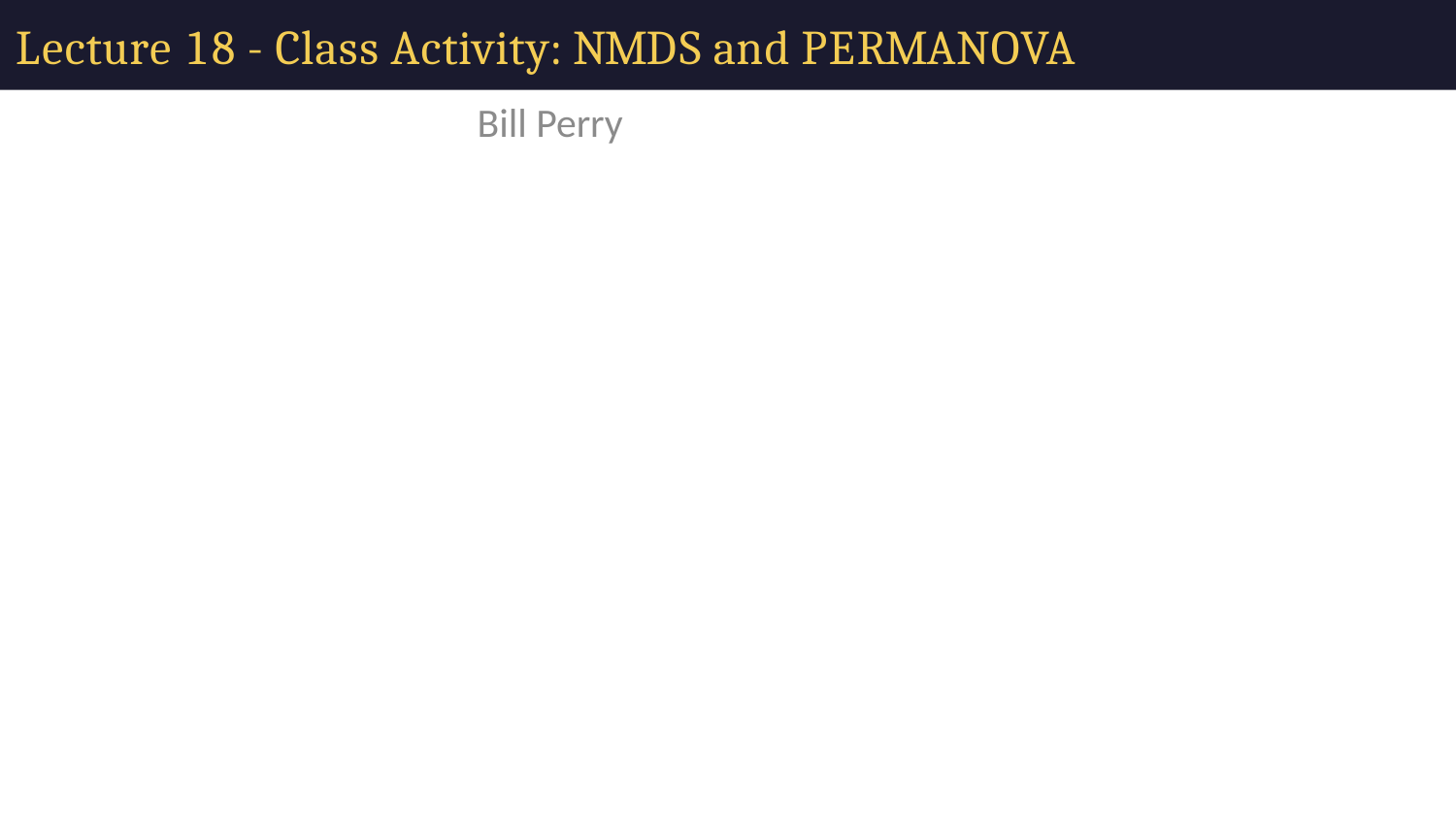

# Lecture 18 - Class Activity: NMDS and PERMANOVA
Bill Perry